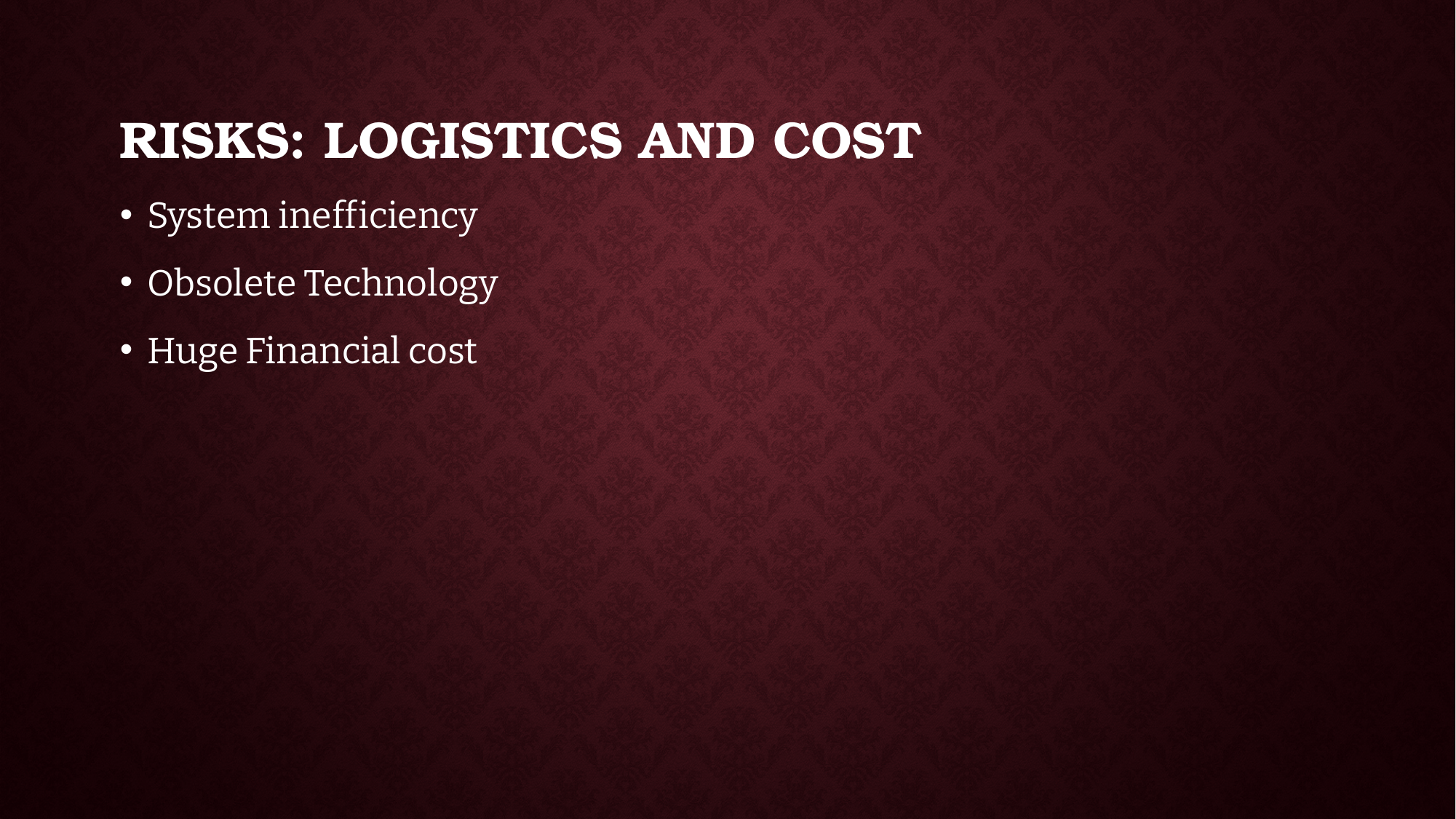

# Risks: LOGISTICS AND COST
System inefficiency
Obsolete Technology
Huge Financial cost